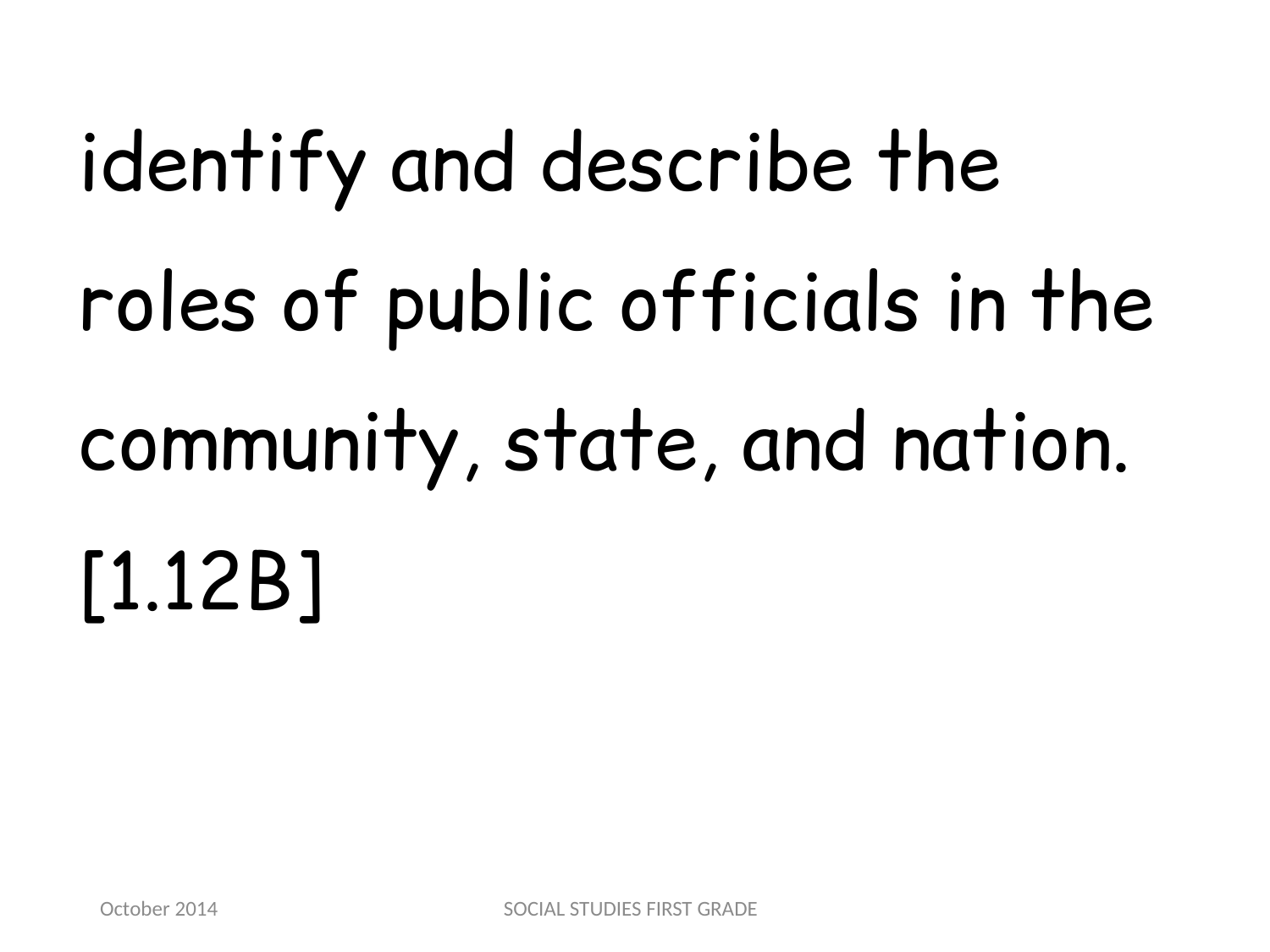

identify and describe the roles of public officials in the community, state, and nation.[1.12B]
October 2014
SOCIAL STUDIES FIRST GRADE